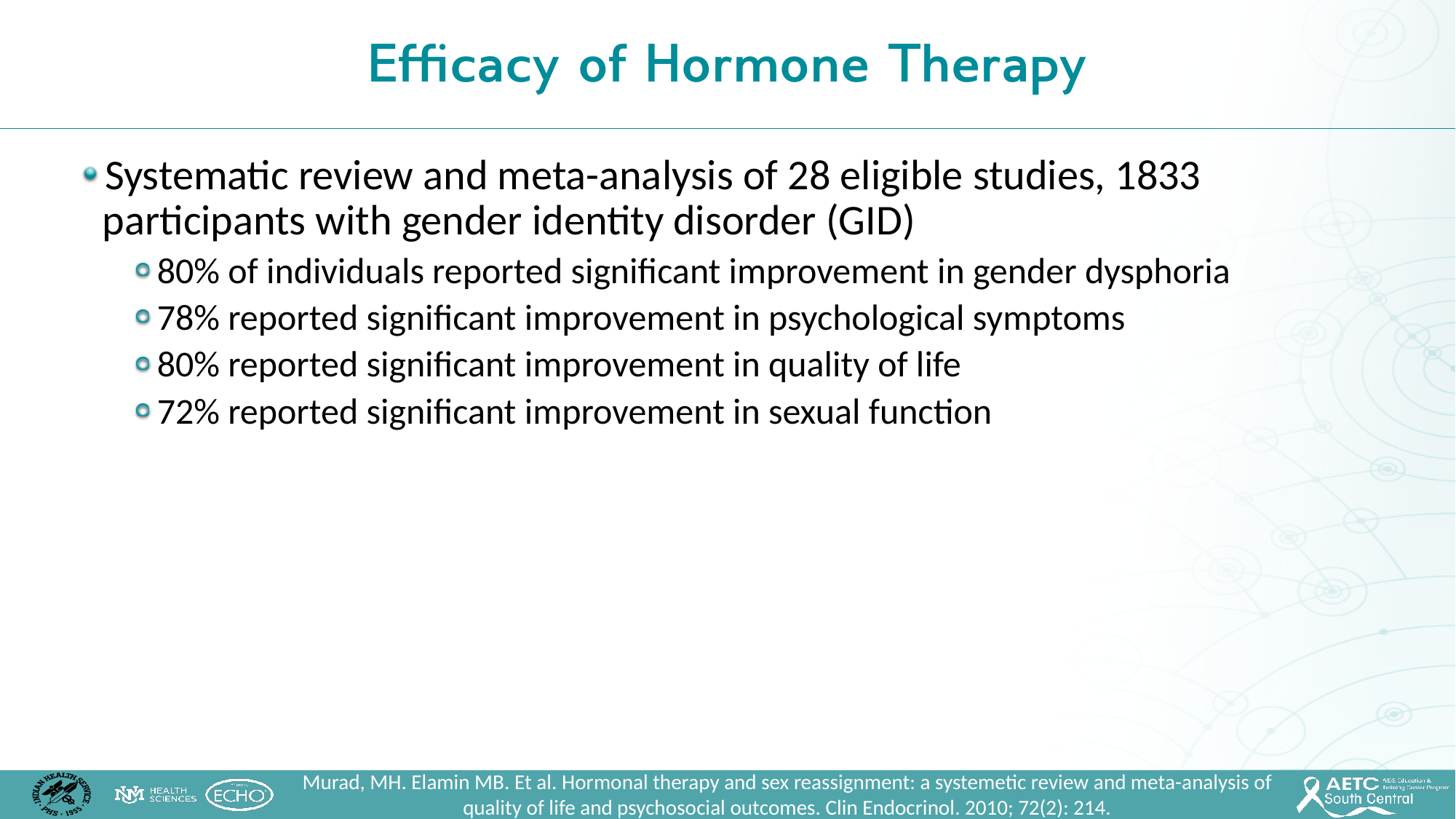

Efficacy of Hormone Therapy
Systematic review and meta-analysis of 28 eligible studies, 1833 participants with gender identity disorder (GID)
80% of individuals reported significant improvement in gender dysphoria
78% reported significant improvement in psychological symptoms
80% reported significant improvement in quality of life
72% reported significant improvement in sexual function

Murad, MH. Elamin MB. Et al. Hormonal therapy and sex reassignment: a systemetic review and meta-analysis of quality of life and psychosocial outcomes. Clin Endocrinol. 2010; 72(2): 214.